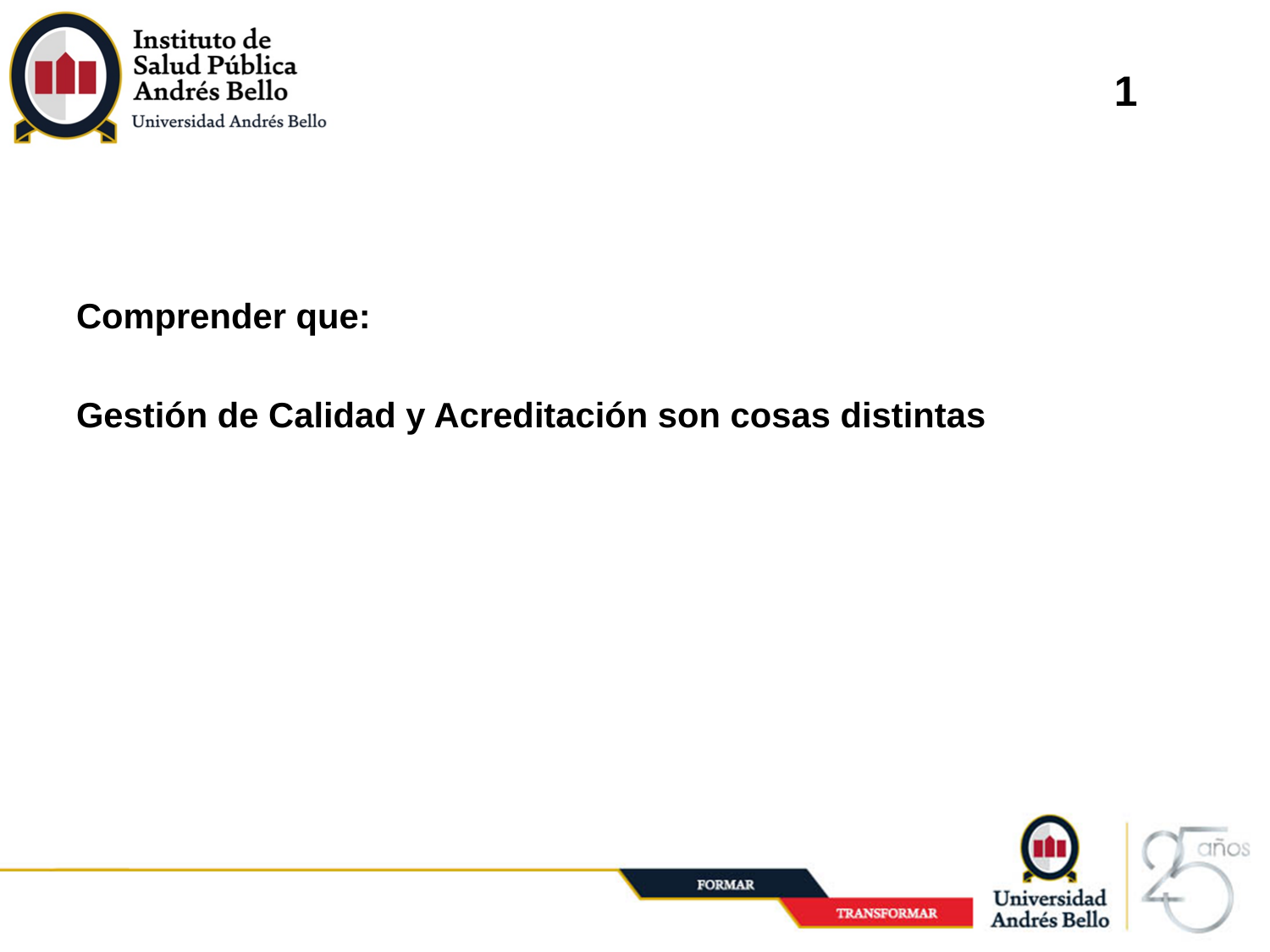

1
Comprender que:

Gestión de Calidad y Acreditación son cosas distintas